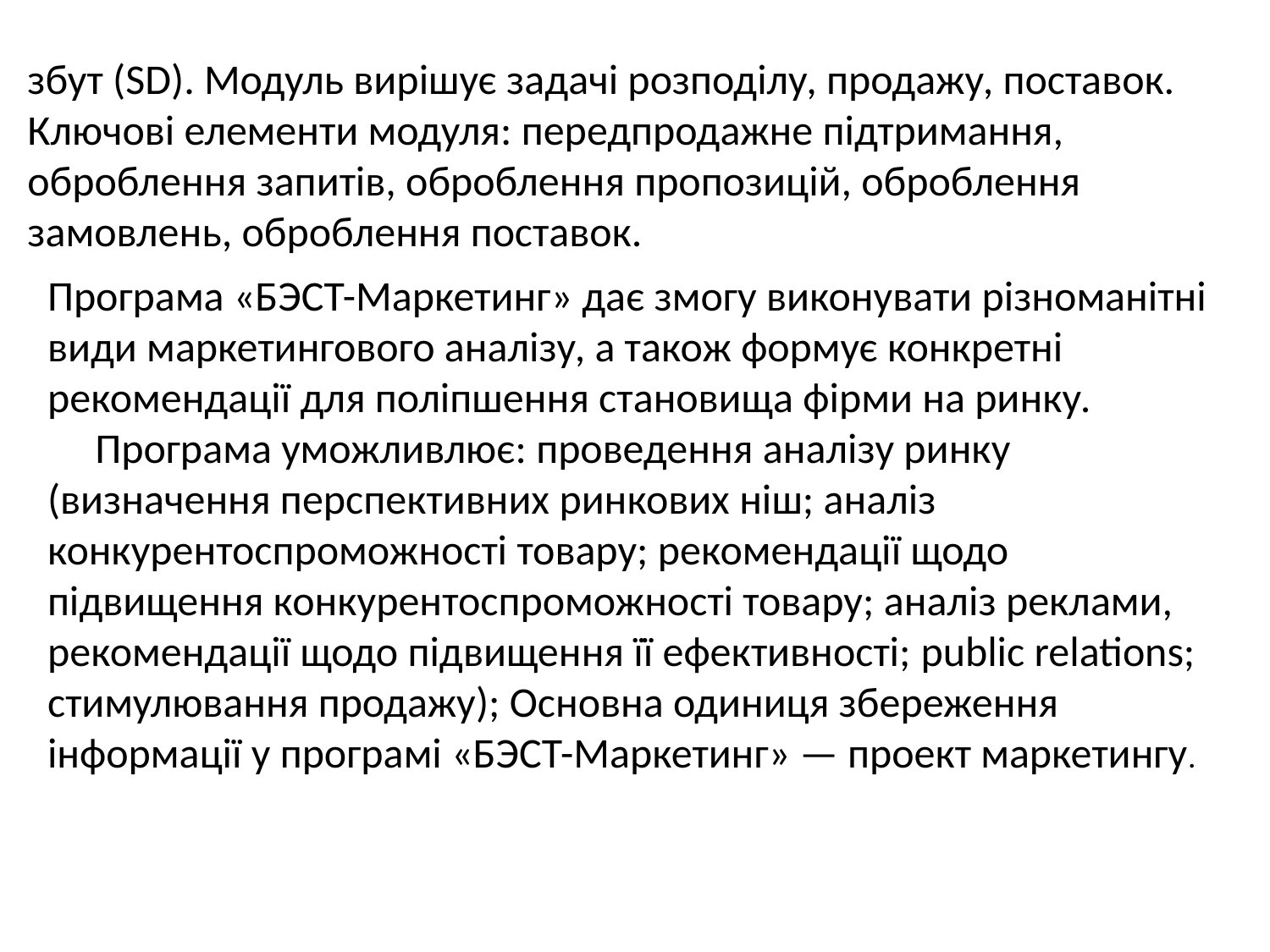

збут (SD). Модуль вирішує задачі розподілу, продажу, поставок. Ключові елементи модуля: передпродажне підтримання, оброблення запитів, оброблення пропозицій, оброблення замовлень, оброблення поставок.
Програма «БЭСТ-Маркетинг» дає змогу виконувати різноманітні види маркетингового аналізу, а також формує конкретні рекомендації для поліпшення становища фірми на ринку.
     Програма уможливлює: проведення аналізу ринку (визначення перспективних ринкових ніш; аналіз конкурентоспроможності товару; рекомендації щодо підвищення конкурентоспроможності товару; аналіз реклами, рекомендації щодо підвищення її ефективності; public relations; стимулювання продажу); Основна одиниця збереження інформації у програмі «БЭСТ-Маркетинг» — проект маркетингу.